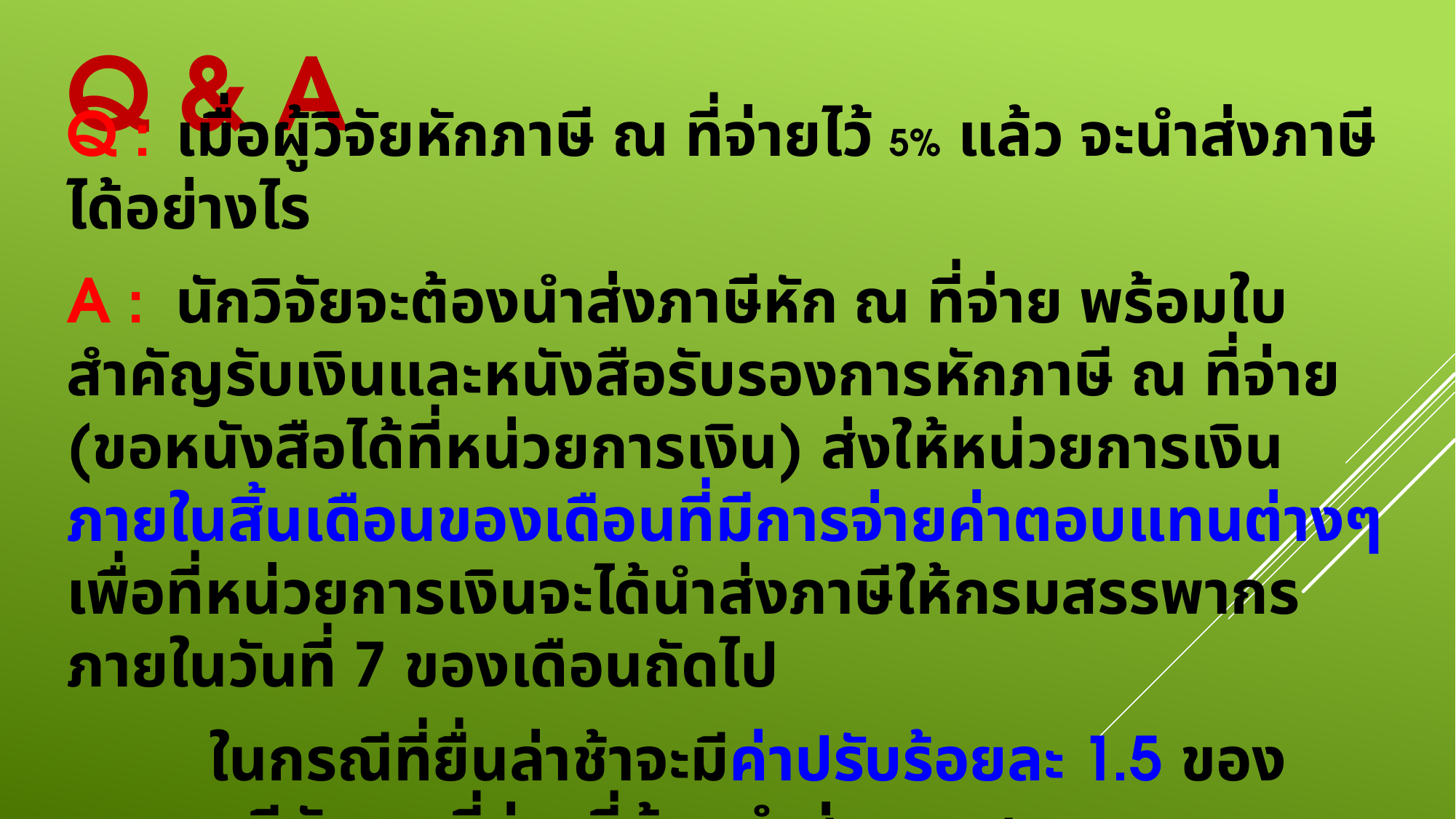

# Q & A
Q :	เมื่อผู้วิจัยหักภาษี ณ ที่จ่ายไว้ 5% แล้ว จะนำส่งภาษีได้อย่างไร
A :	นักวิจัยจะต้องนำส่งภาษีหัก ณ ที่จ่าย พร้อมใบสำคัญรับเงินและหนังสือรับรองการหักภาษี ณ ที่จ่าย (ขอหนังสือได้ที่หน่วยการเงิน) ส่งให้หน่วยการเงินภายในสิ้นเดือนของเดือนที่มีการจ่ายค่าตอบแทนต่างๆ เพื่อที่หน่วยการเงินจะได้นำส่งภาษีให้กรมสรรพากรภายในวันที่ 7 ของเดือนถัดไป
         ในกรณีที่ยื่นล่าช้าจะมีค่าปรับร้อยละ 1.5 ของยอดภาษีหัก ณ ที่จ่ายที่ต้องนำส่งกรมสรรพากร